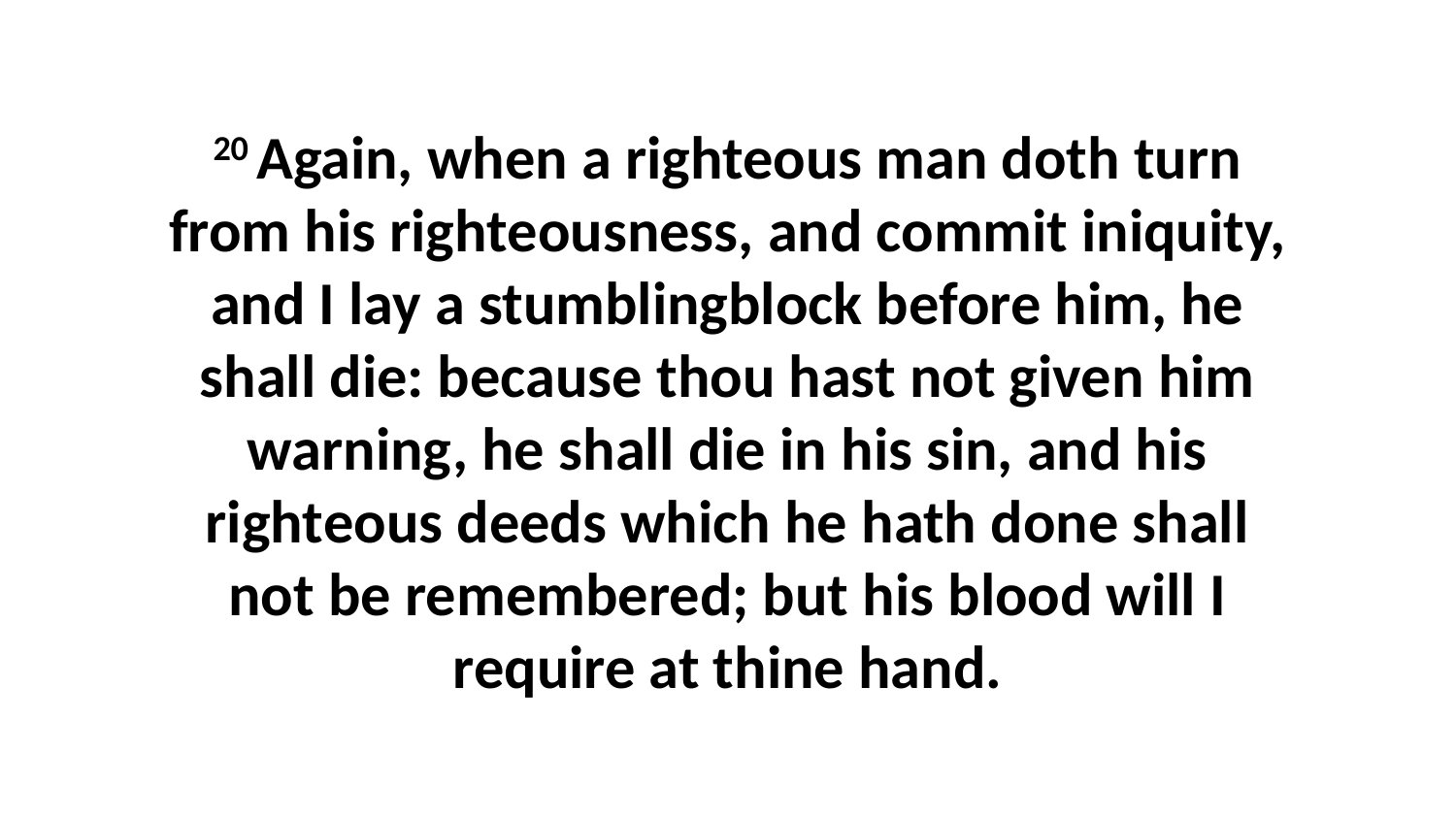

20 Again, when a righteous man doth turn from his righteousness, and commit iniquity, and I lay a stumblingblock before him, he shall die: because thou hast not given him warning, he shall die in his sin, and his righteous deeds which he hath done shall not be remembered; but his blood will I require at thine hand.